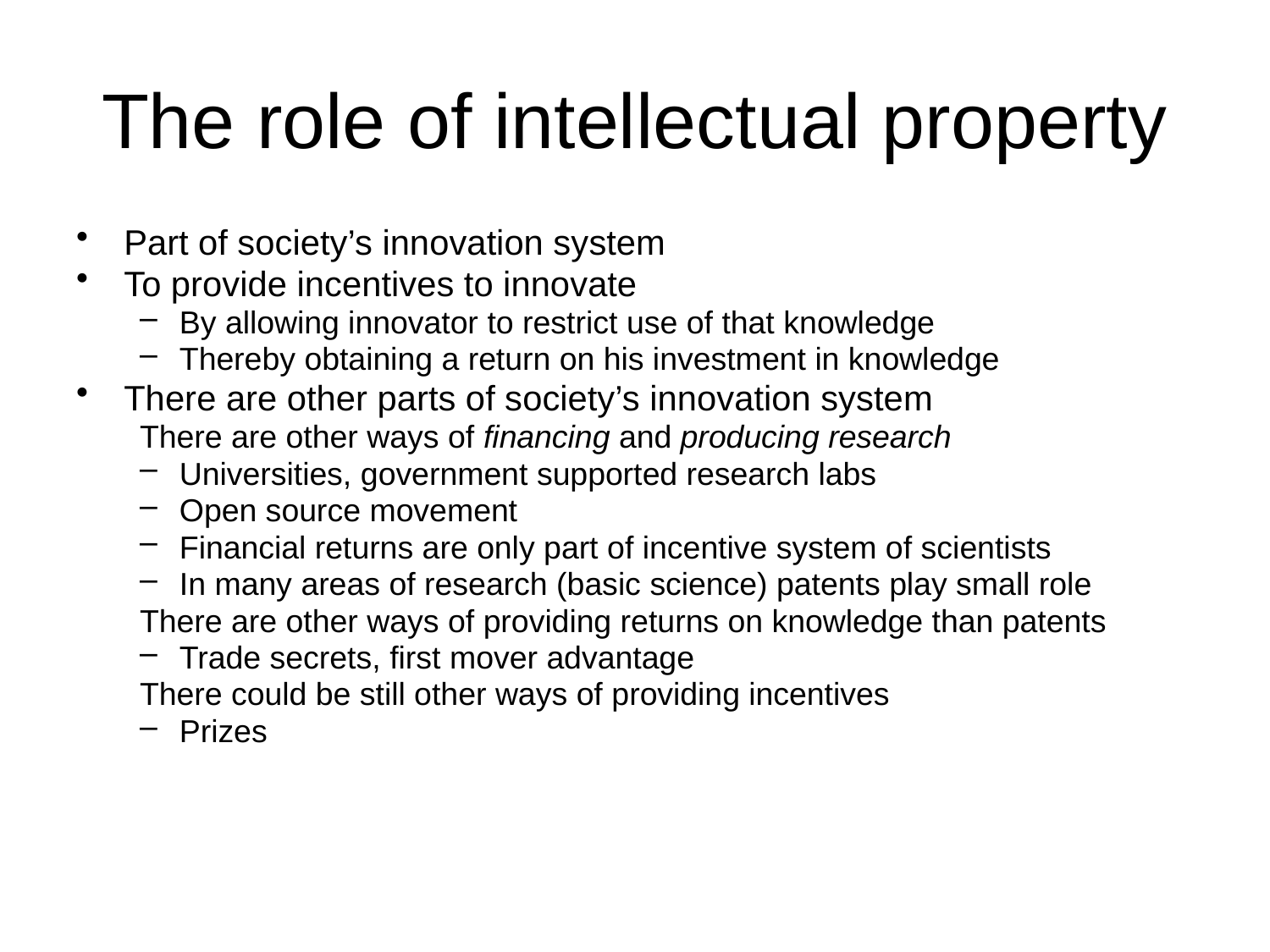

# The role of intellectual property
Part of society’s innovation system
To provide incentives to innovate
By allowing innovator to restrict use of that knowledge
Thereby obtaining a return on his investment in knowledge
There are other parts of society’s innovation system
There are other ways of financing and producing research
Universities, government supported research labs
Open source movement
Financial returns are only part of incentive system of scientists
In many areas of research (basic science) patents play small role
There are other ways of providing returns on knowledge than patents
Trade secrets, first mover advantage
There could be still other ways of providing incentives
Prizes